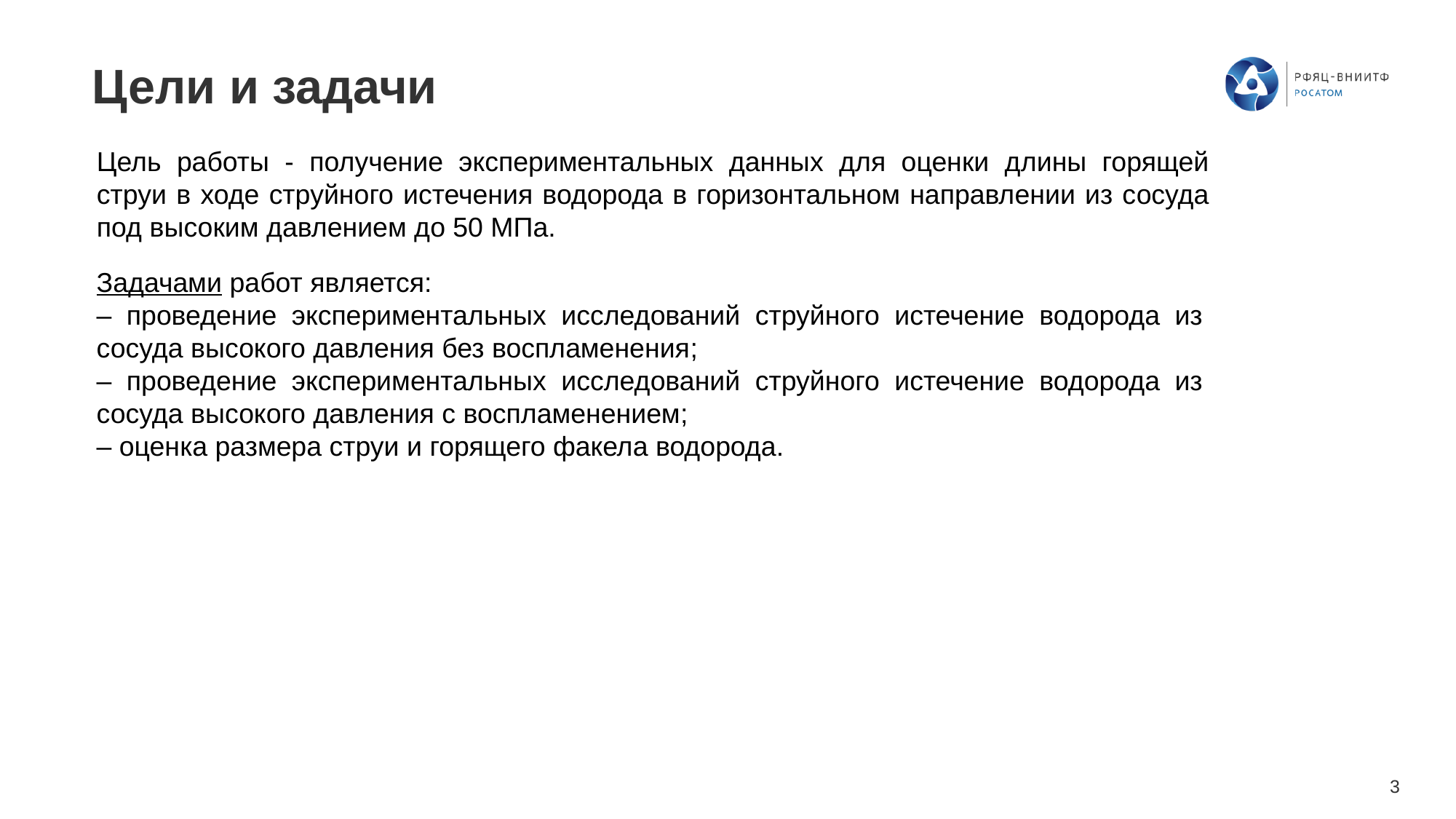

# Цели и задачи
Цель работы - получение экспериментальных данных для оценки длины горящей струи в ходе струйного истечения водорода в горизонтальном направлении из сосуда под высоким давлением до 50 МПа.
Задачами работ является:
– проведение экспериментальных исследований струйного истечение водорода из сосуда высокого давления без воспламенения;
– проведение экспериментальных исследований струйного истечение водорода из сосуда высокого давления с воспламенением;
– оценка размера струи и горящего факела водорода.